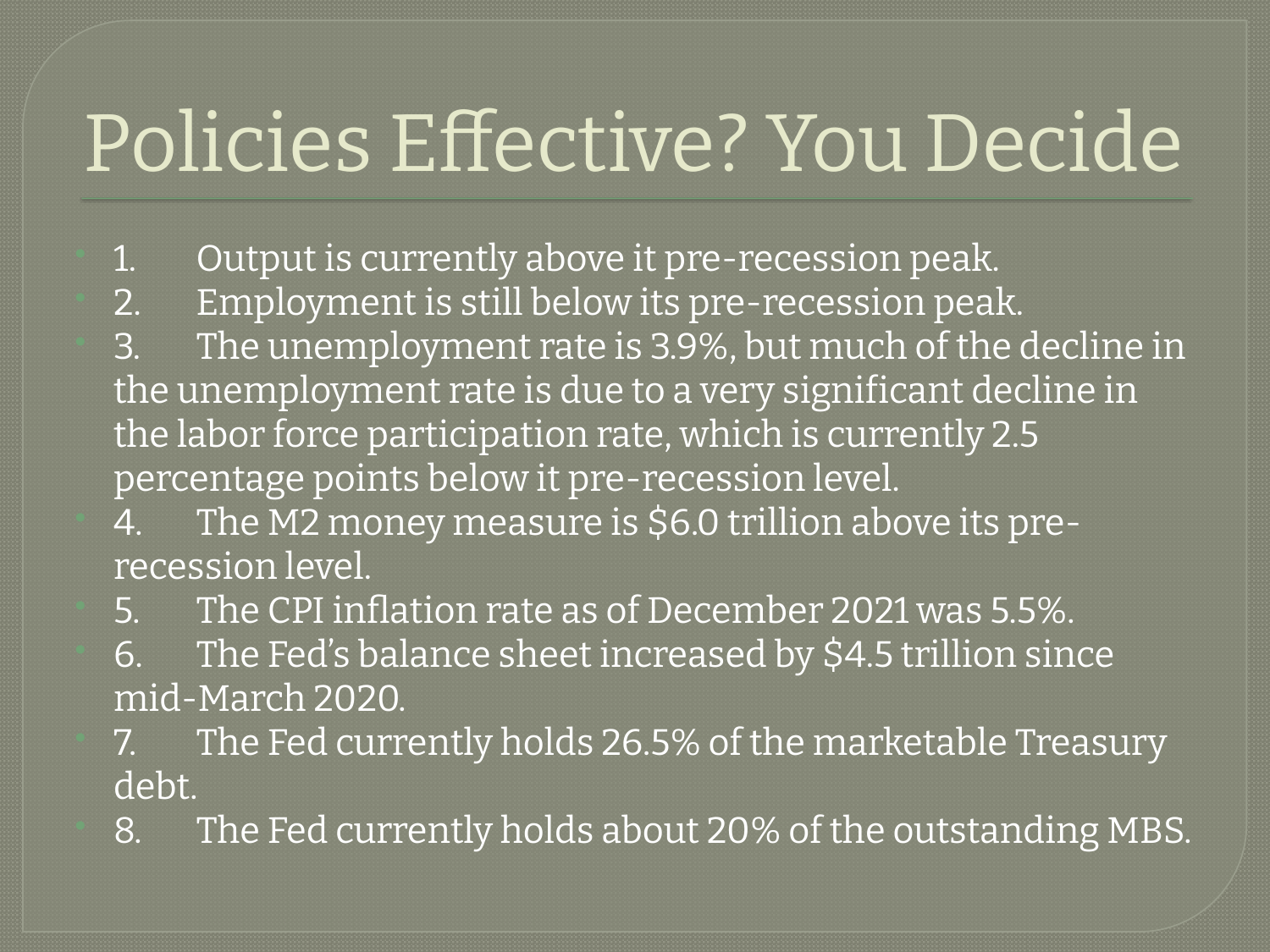

# Policies Effective? You Decide
1.	Output is currently above it pre-recession peak.
2.	Employment is still below its pre-recession peak.
3.	The unemployment rate is 3.9%, but much of the decline in the unemployment rate is due to a very significant decline in the labor force participation rate, which is currently 2.5 percentage points below it pre-recession level.
4.	The M2 money measure is $6.0 trillion above its pre-recession level.
5.	The CPI inflation rate as of December 2021 was 5.5%.
6.	The Fed’s balance sheet increased by $4.5 trillion since mid-March 2020.
7.	The Fed currently holds 26.5% of the marketable Treasury debt.
8.	The Fed currently holds about 20% of the outstanding MBS.